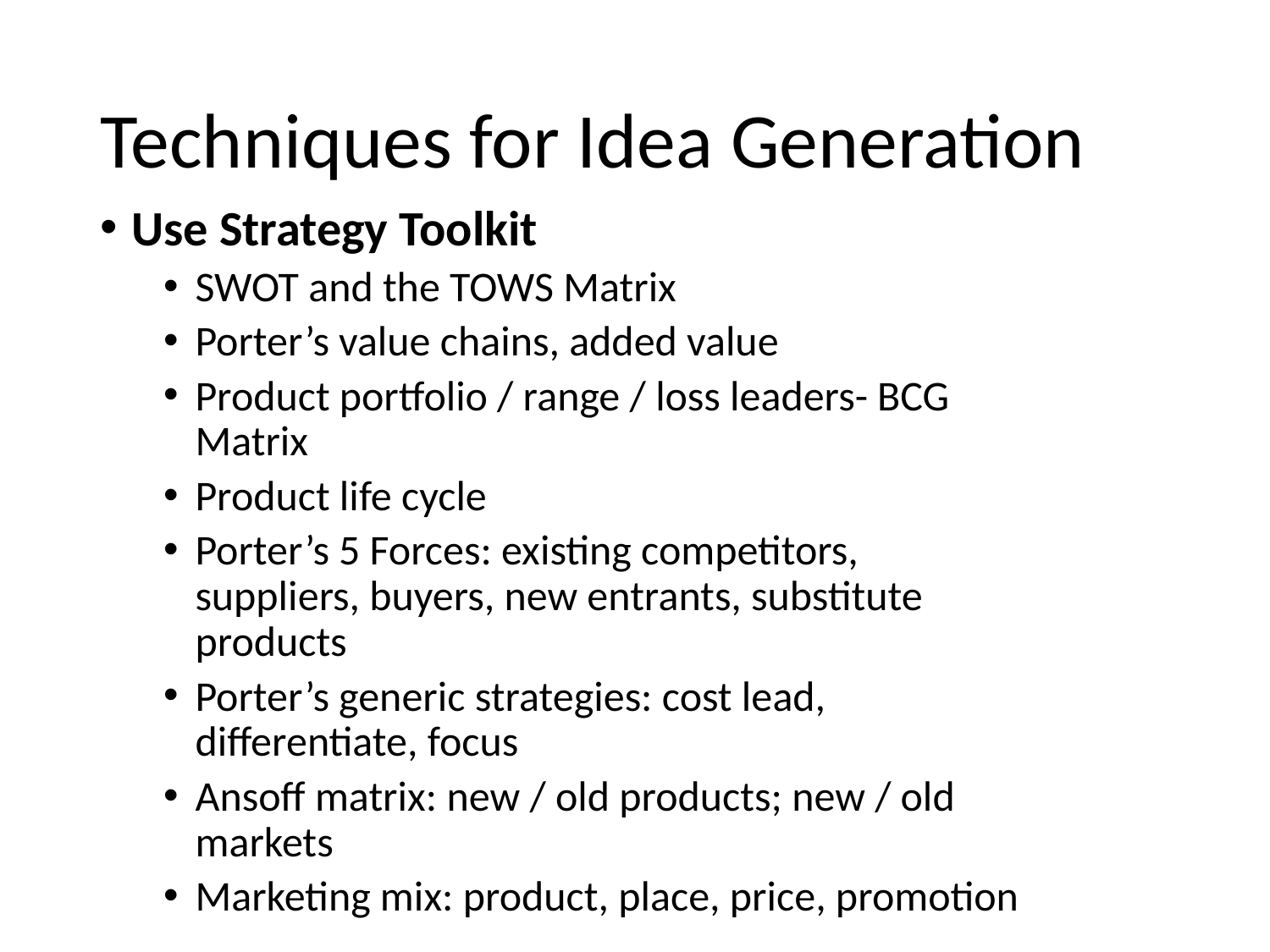

# Techniques for Idea Generation
Use Strategy Toolkit
SWOT and the TOWS Matrix
Porter’s value chains, added value
Product portfolio / range / loss leaders- BCG Matrix
Product life cycle
Porter’s 5 Forces: existing competitors, suppliers, buyers, new entrants, substitute products
Porter’s generic strategies: cost lead, differentiate, focus
Ansoff matrix: new / old products; new / old markets
Marketing mix: product, place, price, promotion